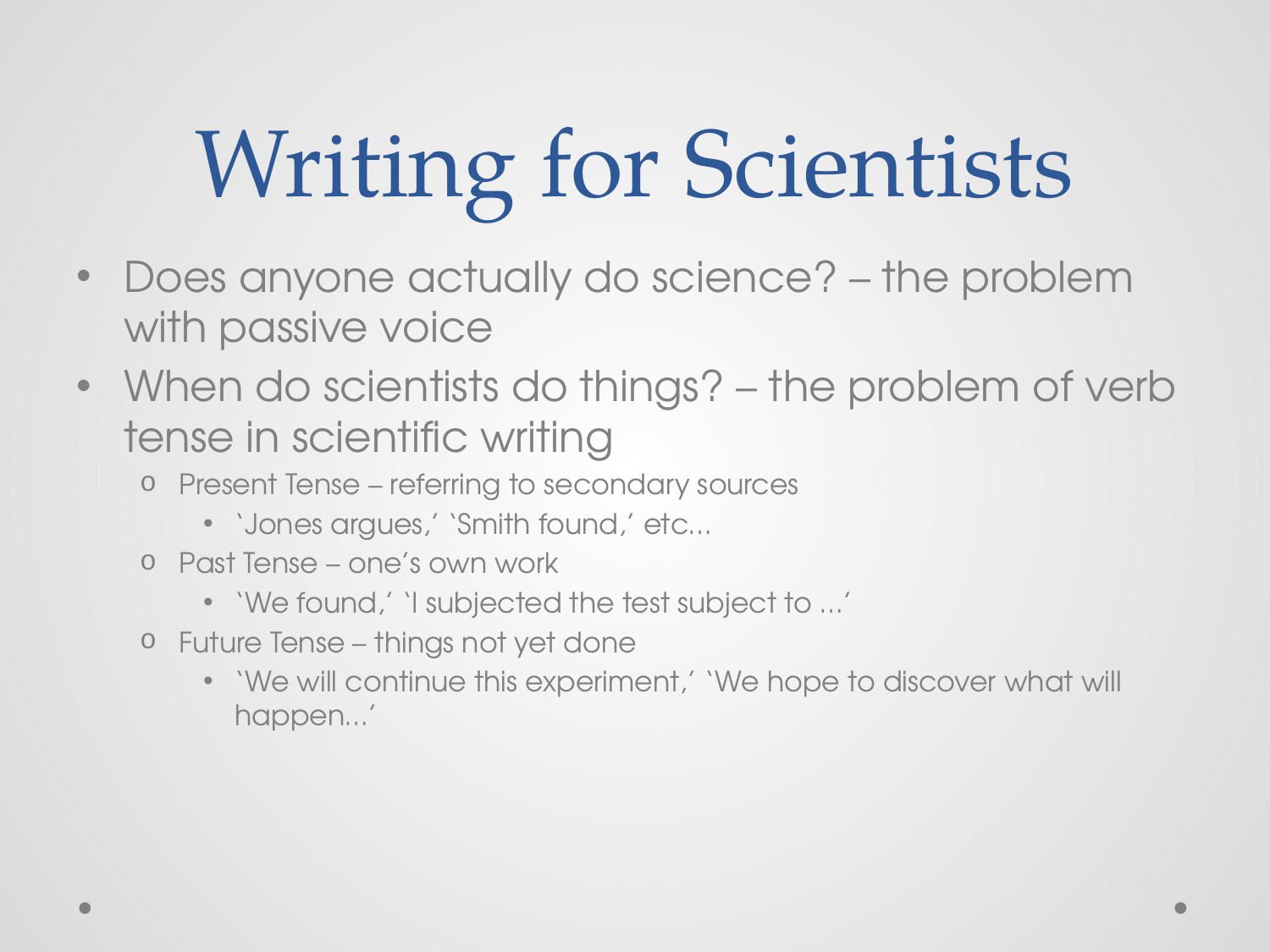

# Writing for Scientists
Does anyone actually do science? – the problem with passive voice
When do scientists do things? – the problem of verb tense in scientific writing
Present Tense – referring to secondary sources
‘Jones argues,’ ‘Smith found,’ etc…
Past Tense – one’s own work
‘We found,’ ‘I subjected the test subject to …’
Future Tense – things not yet done
‘We will continue this experiment,’ ‘We hope to discover what will happen…’